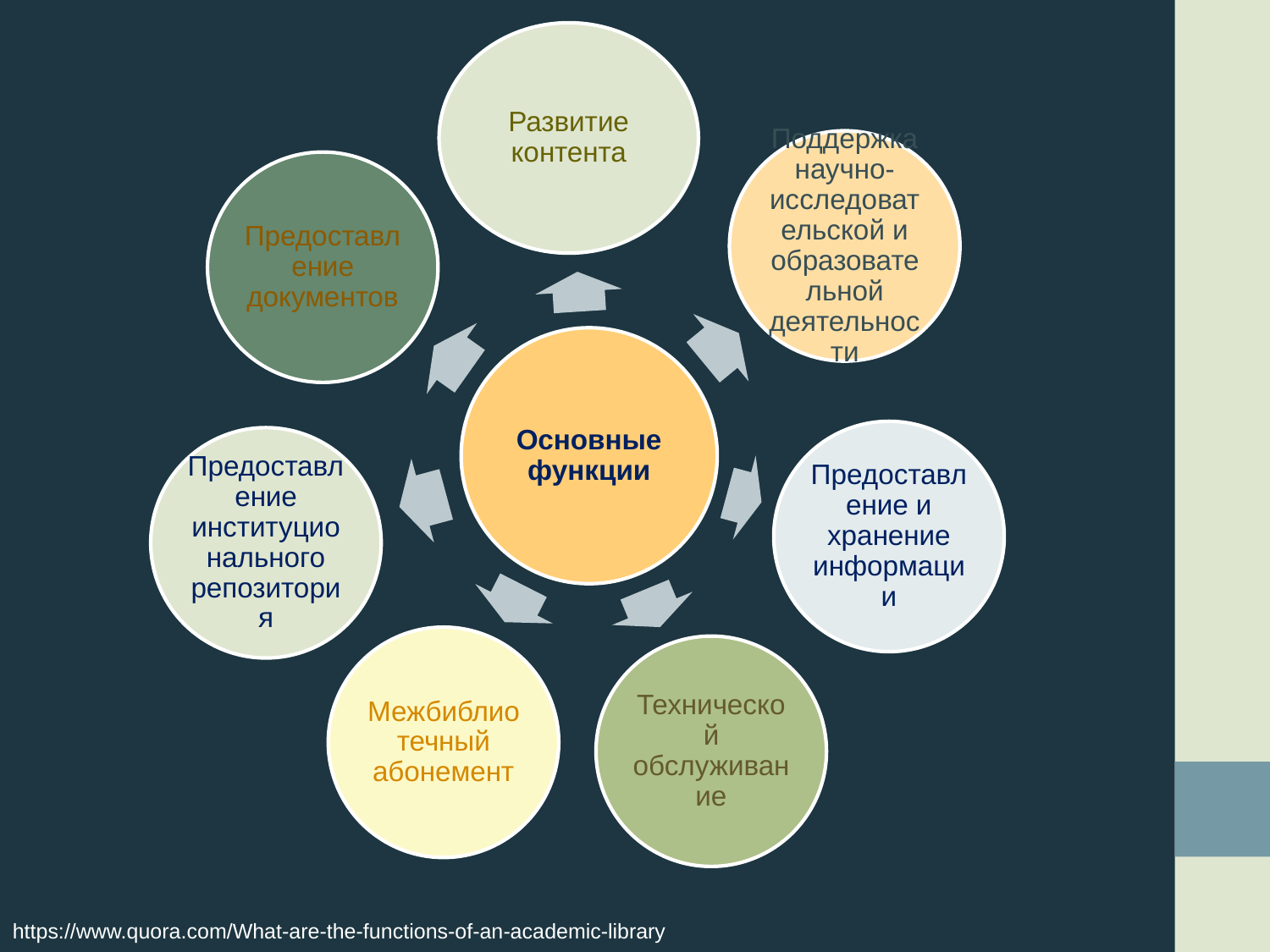

Основные функции

Развитие контента

Поддержка научно-исследовательской и образовательной деятельности

Предоставление и хранение информации

Технической обслуживание

Межбиблиотечный абонемент

Предоставление институционального репозитория

Предоставление документов
https://www.quora.com/What-are-the-functions-of-an-academic-library